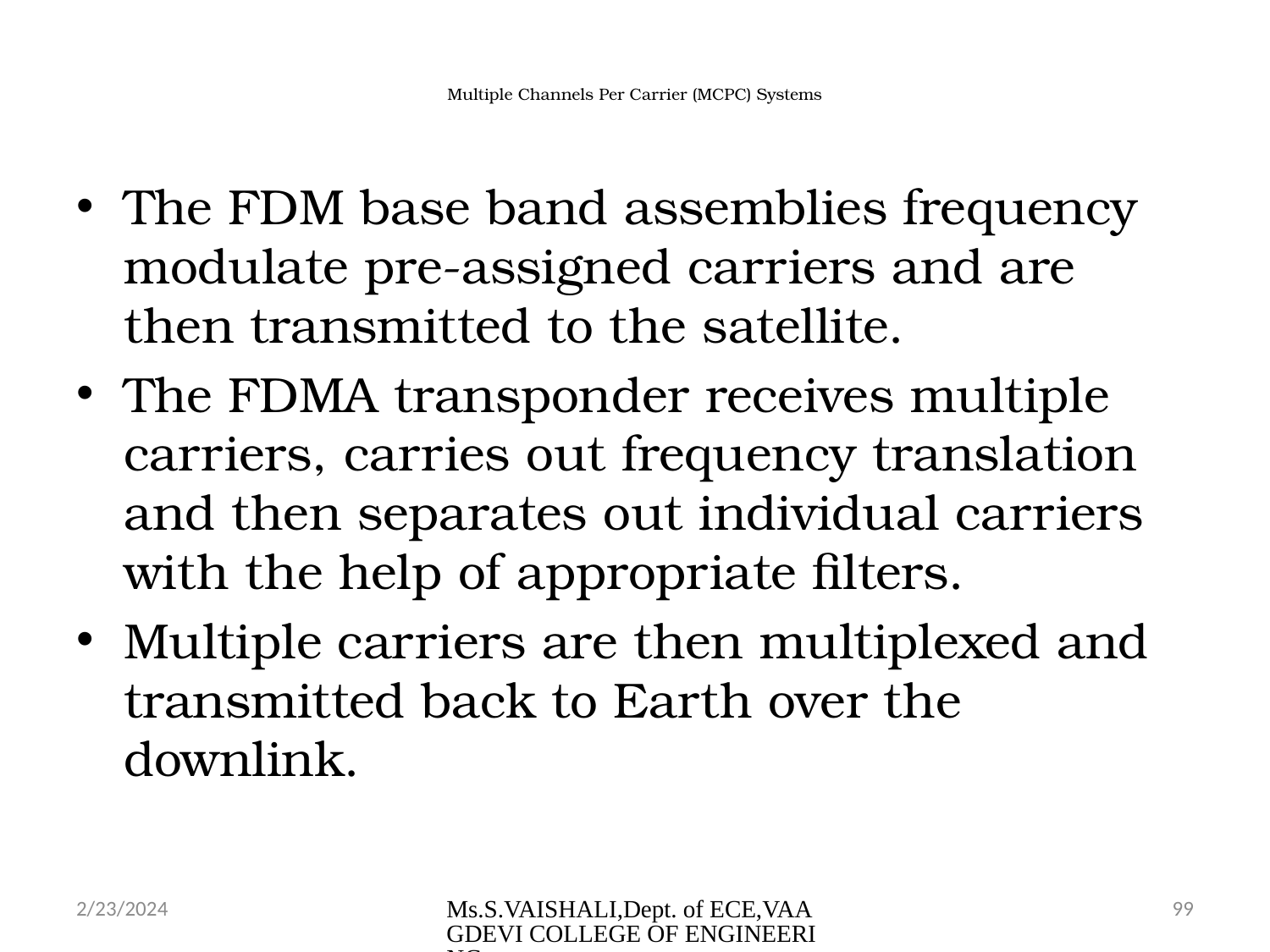

# Multiple Channels Per Carrier (MCPC) Systems
The FDM base band assemblies frequency modulate pre-assigned carriers and are then transmitted to the satellite.
The FDMA transponder receives multiple carriers, carries out frequency translation and then separates out individual carriers with the help of appropriate filters.
Multiple carriers are then multiplexed and transmitted back to Earth over the downlink.
2/23/2024
Ms.S.VAISHALI,Dept. of ECE,VAAGDEVI COLLEGE OF ENGINEERING
99